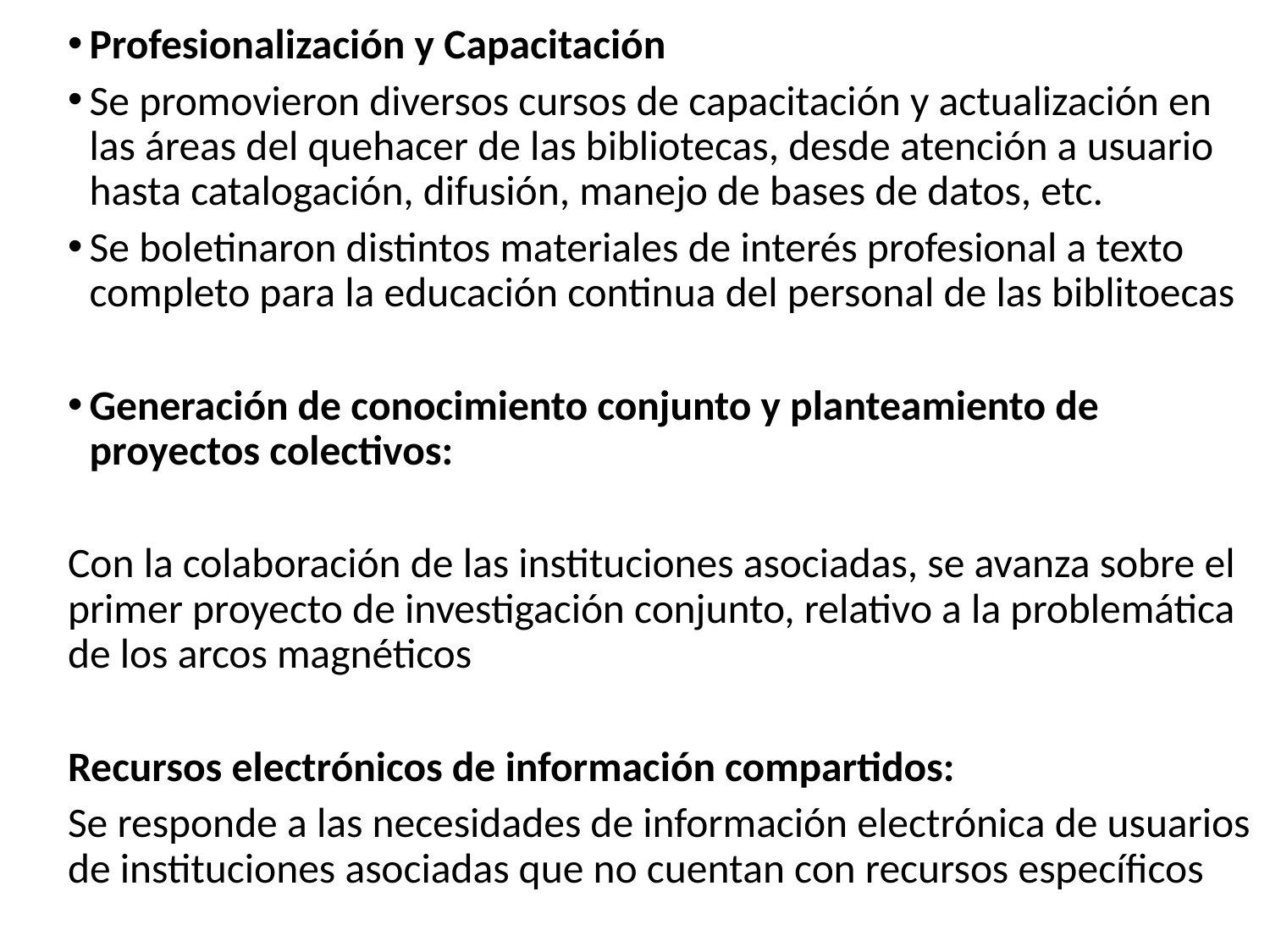

Profesionalización y Capacitación
Se promovieron diversos cursos de capacitación y actualización en las áreas del quehacer de las bibliotecas, desde atención a usuario hasta catalogación, difusión, manejo de bases de datos, etc.
Se boletinaron distintos materiales de interés profesional a texto completo para la educación continua del personal de las biblitoecas

Generación de conocimiento conjunto y planteamiento de proyectos colectivos:

Con la colaboración de las instituciones asociadas, se avanza sobre el primer proyecto de investigación conjunto, relativo a la problemática de los arcos magnéticos

Recursos electrónicos de información compartidos:
Se responde a las necesidades de información electrónica de usuarios de instituciones asociadas que no cuentan con recursos específicos